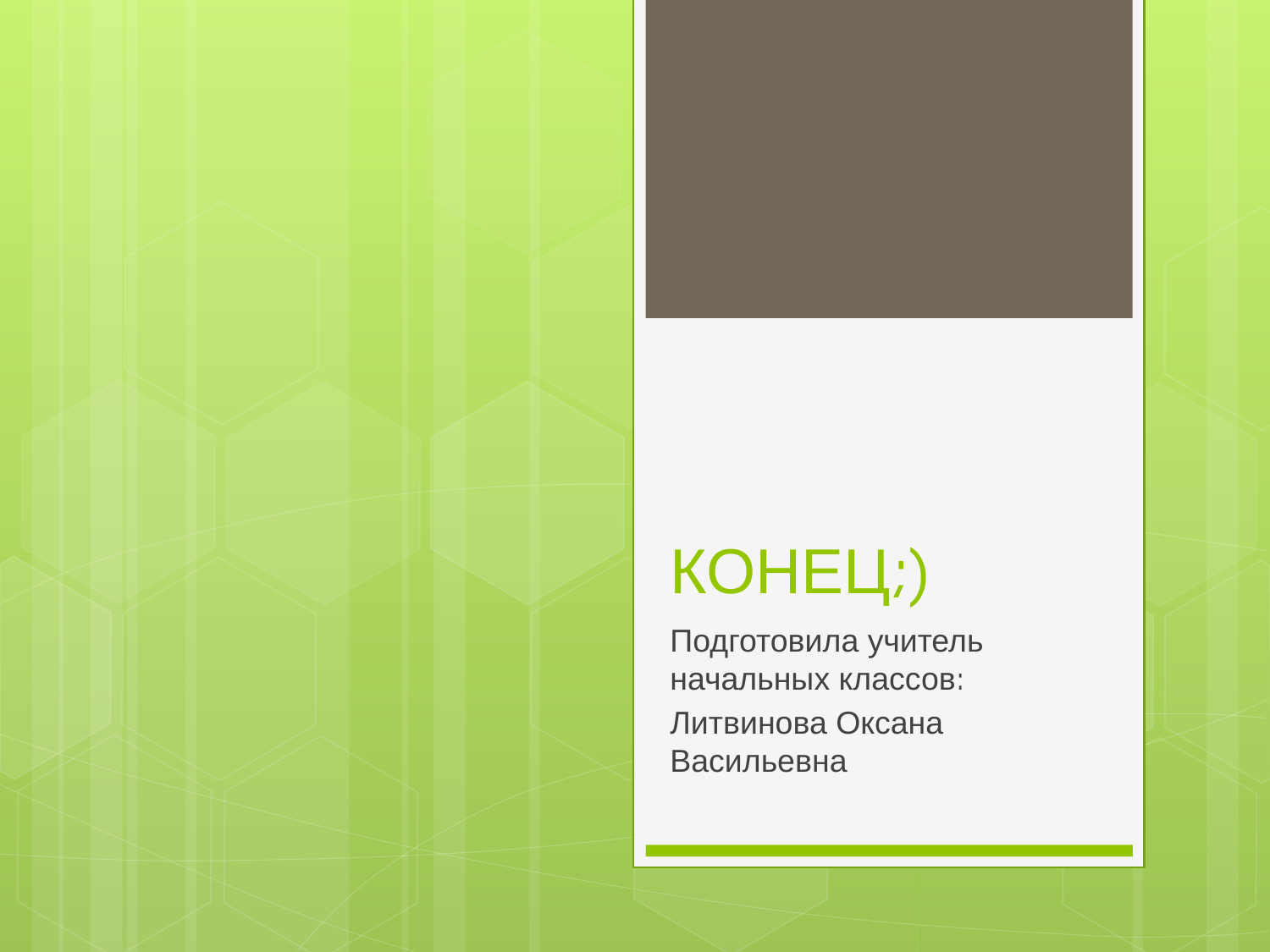

# КОНЕЦ;)
Подготовила учитель начальных классов:
Литвинова Оксана Васильевна